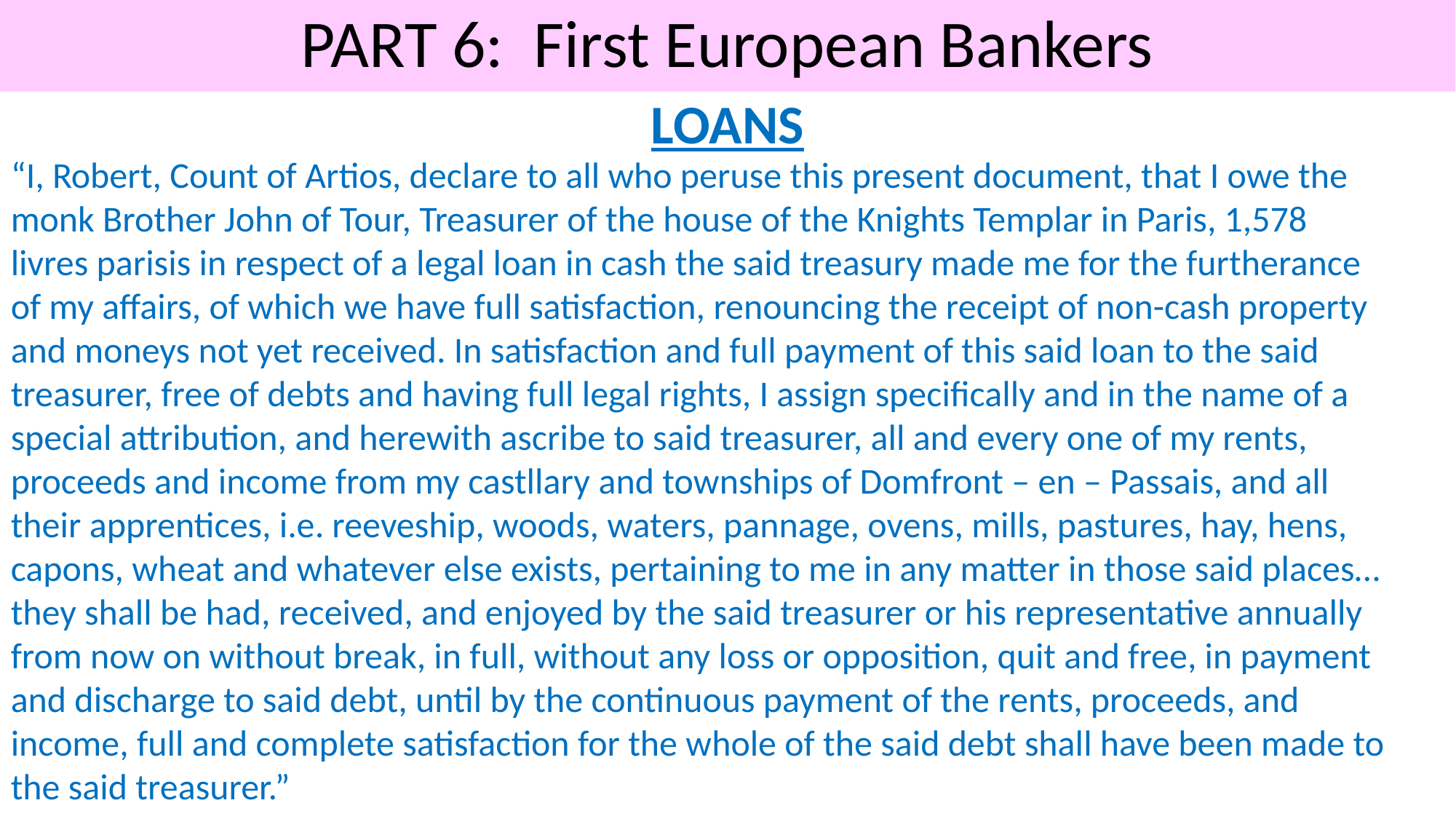

# PART 6:  First European Bankers
LOANS
“I, Robert, Count of Artios, declare to all who peruse this present document, that I owe the monk Brother John of Tour, Treasurer of the house of the Knights Templar in Paris, 1,578 livres parisis in respect of a legal loan in cash the said treasury made me for the furtherance of my affairs, of which we have full satisfaction, renouncing the receipt of non-cash property and moneys not yet received. In satisfaction and full payment of this said loan to the said treasurer, free of debts and having full legal rights, I assign specifically and in the name of a special attribution, and herewith ascribe to said treasurer, all and every one of my rents, proceeds and income from my castllary and townships of Domfront – en – Passais, and all their apprentices, i.e. reeveship, woods, waters, pannage, ovens, mills, pastures, hay, hens, capons, wheat and whatever else exists, pertaining to me in any matter in those said places… they shall be had, received, and enjoyed by the said treasurer or his representative annually from now on without break, in full, without any loss or opposition, quit and free, in payment
and discharge to said debt, until by the continuous payment of the rents, proceeds, and income, full and complete satisfaction for the whole of the said debt shall have been made to the said treasurer.”